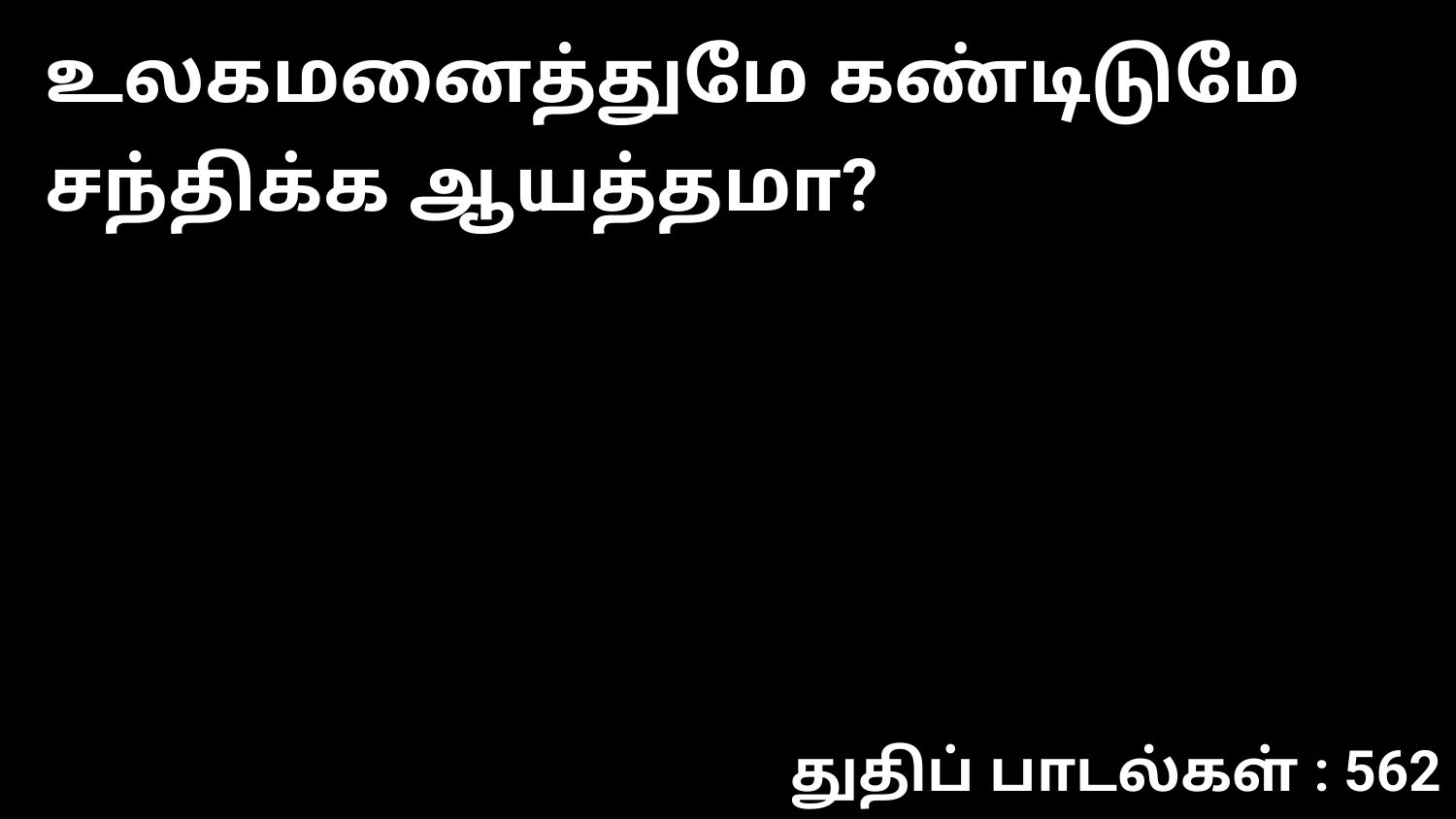

உலகமனைத்துமே கண்டிடுமே சந்திக்க ஆயத்தமா?
துதிப் பாடல்கள் : 562